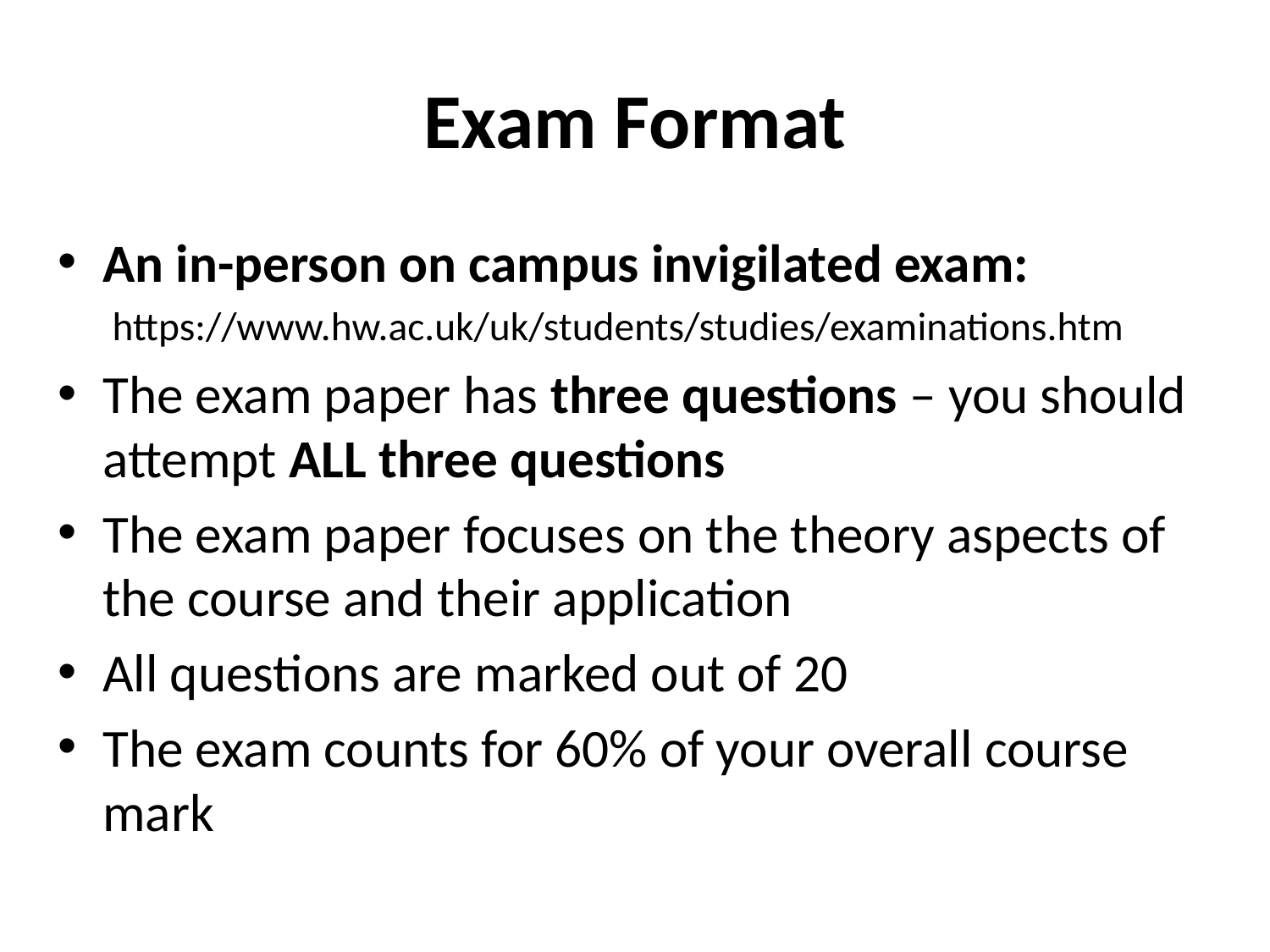

# Exam Format
An in-person on campus invigilated exam:
      https://www.hw.ac.uk/uk/students/studies/examinations.htm
The exam paper has three questions – you should attempt ALL three questions
The exam paper focuses on the theory aspects of the course and their application
All questions are marked out of 20
The exam counts for 60% of your overall course mark